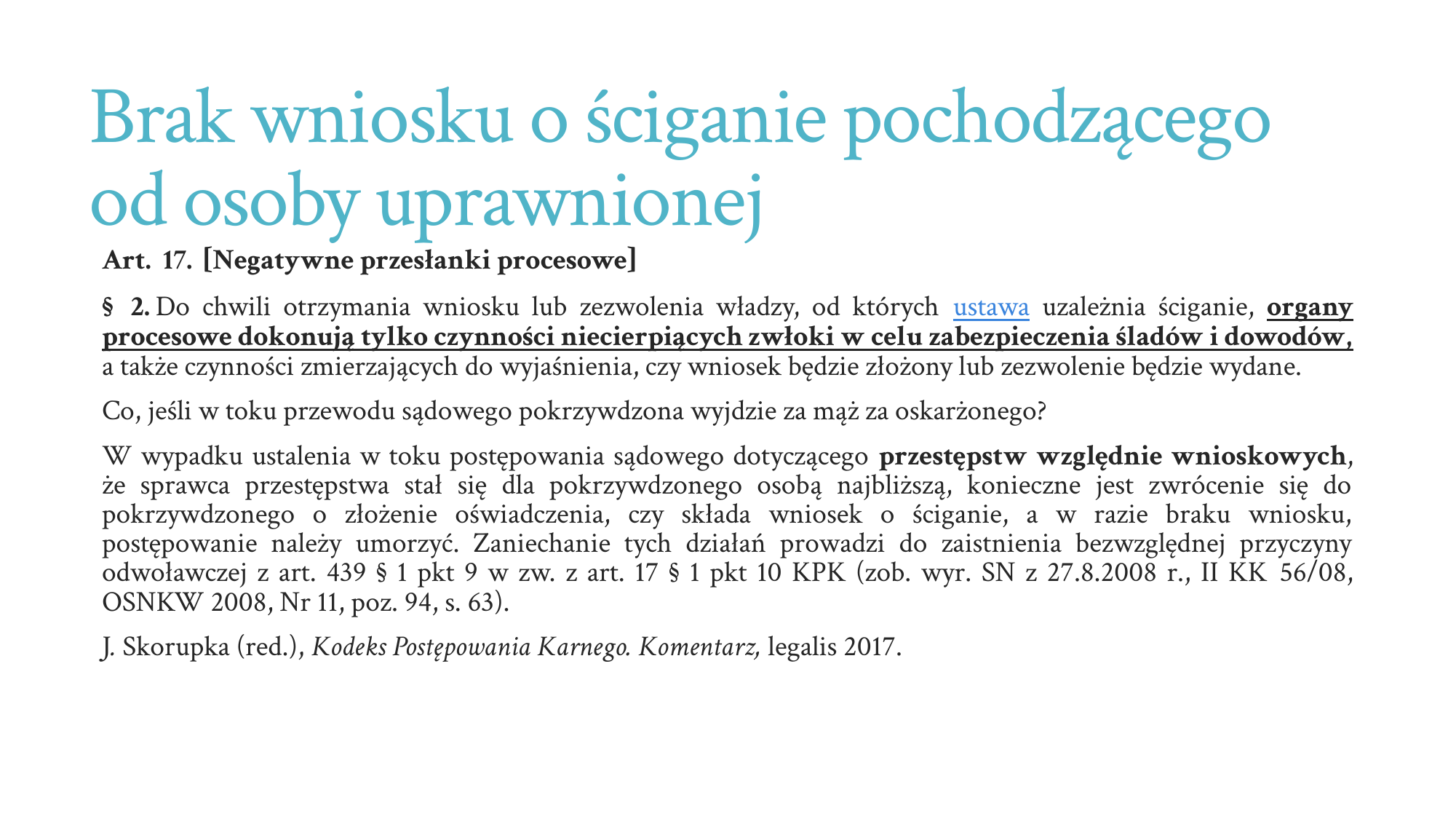

# Brak wniosku o ściganie pochodzącego od osoby uprawnionej
Art.  17.  [Negatywne przesłanki procesowe]
§  2. Do chwili otrzymania wniosku lub zezwolenia władzy, od których ustawa uzależnia ściganie, organy procesowe dokonują tylko czynności niecierpiących zwłoki w celu zabezpieczenia śladów i dowodów, a także czynności zmierzających do wyjaśnienia, czy wniosek będzie złożony lub zezwolenie będzie wydane.
Co, jeśli w toku przewodu sądowego pokrzywdzona wyjdzie za mąż za oskarżonego?
W wypadku ustalenia w toku postępowania sądowego dotyczącego przestępstw względnie wnioskowych, że sprawca przestępstwa stał się dla pokrzywdzonego osobą najbliższą, konieczne jest zwrócenie się do pokrzywdzonego o złożenie oświadczenia, czy składa wniosek o ściganie, a w razie braku wniosku, postępowanie należy umorzyć. Zaniechanie tych działań prowadzi do zaistnienia bezwzględnej przyczyny odwoławczej z art. 439 § 1 pkt 9 w zw. z art. 17 § 1 pkt 10 KPK (zob. wyr. SN z 27.8.2008 r., II KK 56/08, OSNKW 2008, Nr 11, poz. 94, s. 63).
J. Skorupka (red.), Kodeks Postępowania Karnego. Komentarz, legalis 2017.